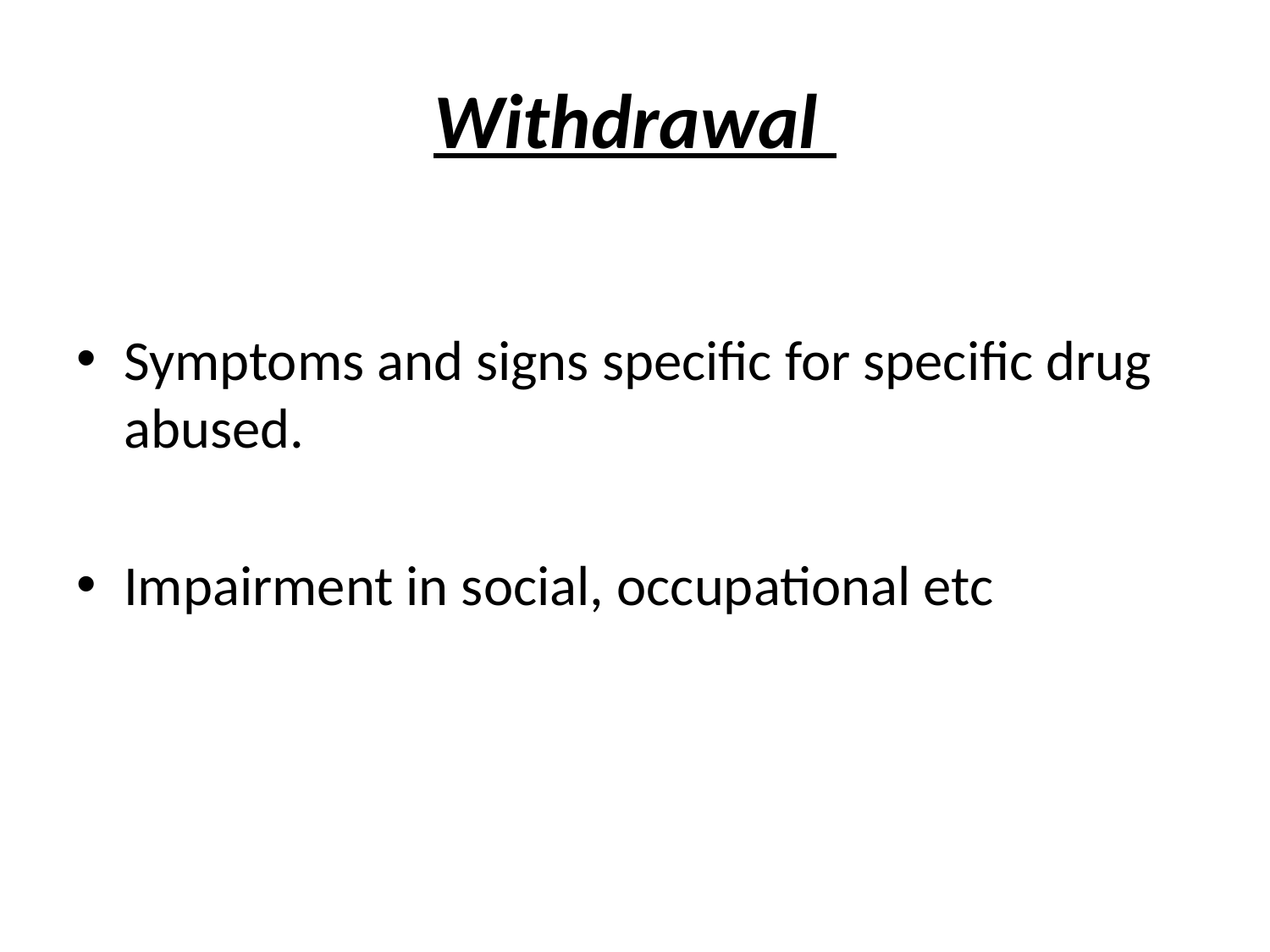

# Withdrawal
Symptoms and signs specific for specific drug abused.

Impairment in social, occupational etc